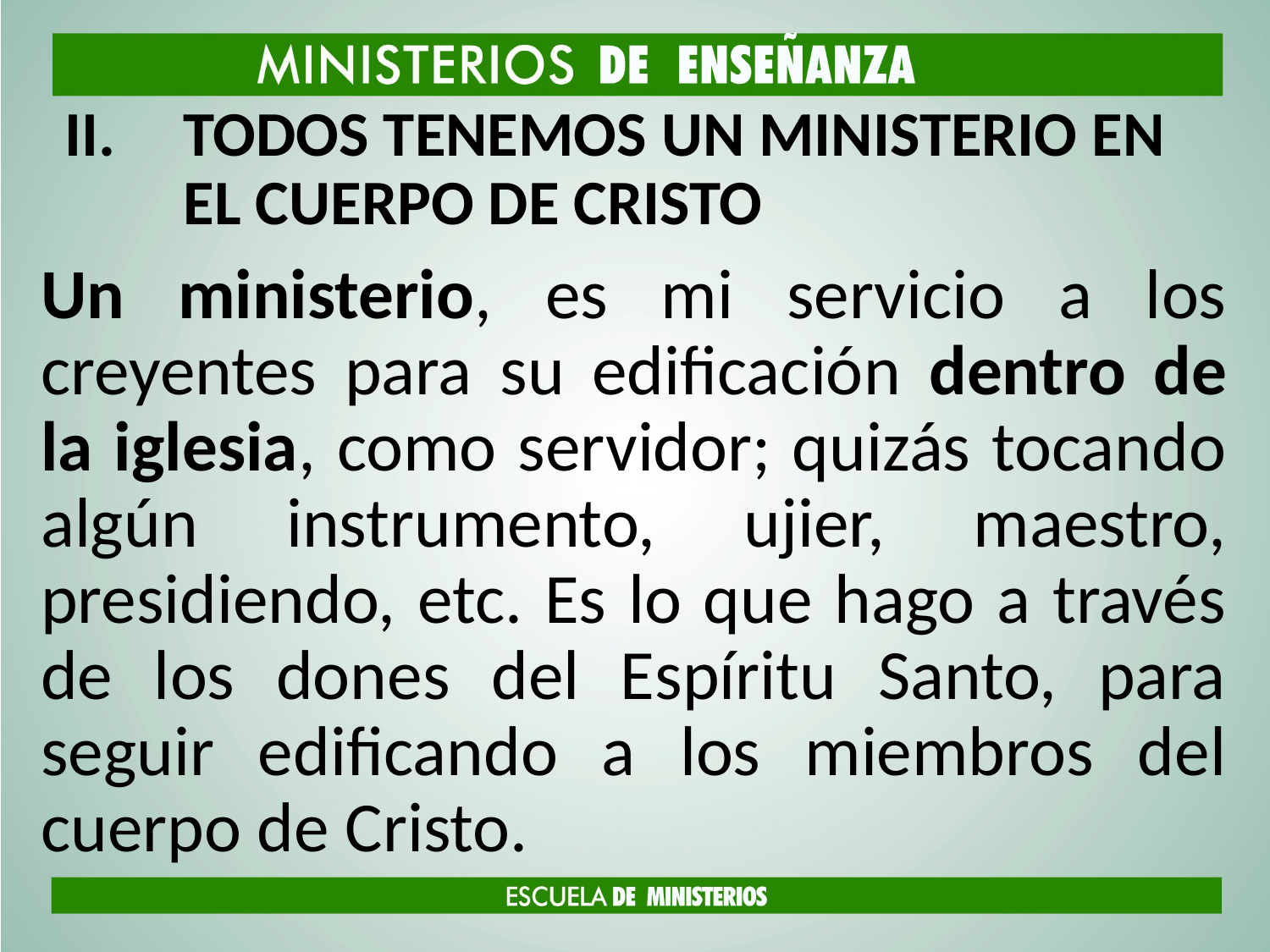

# TODOS TENEMOS UN MINISTERIO EN EL CUERPO DE CRISTO
Un ministerio, es mi servicio a los creyentes para su edificación dentro de la iglesia, como servidor; quizás tocando algún instrumento, ujier, maestro, presidiendo, etc. Es lo que hago a través de los dones del Espíritu Santo, para seguir edificando a los miembros del cuerpo de Cristo.